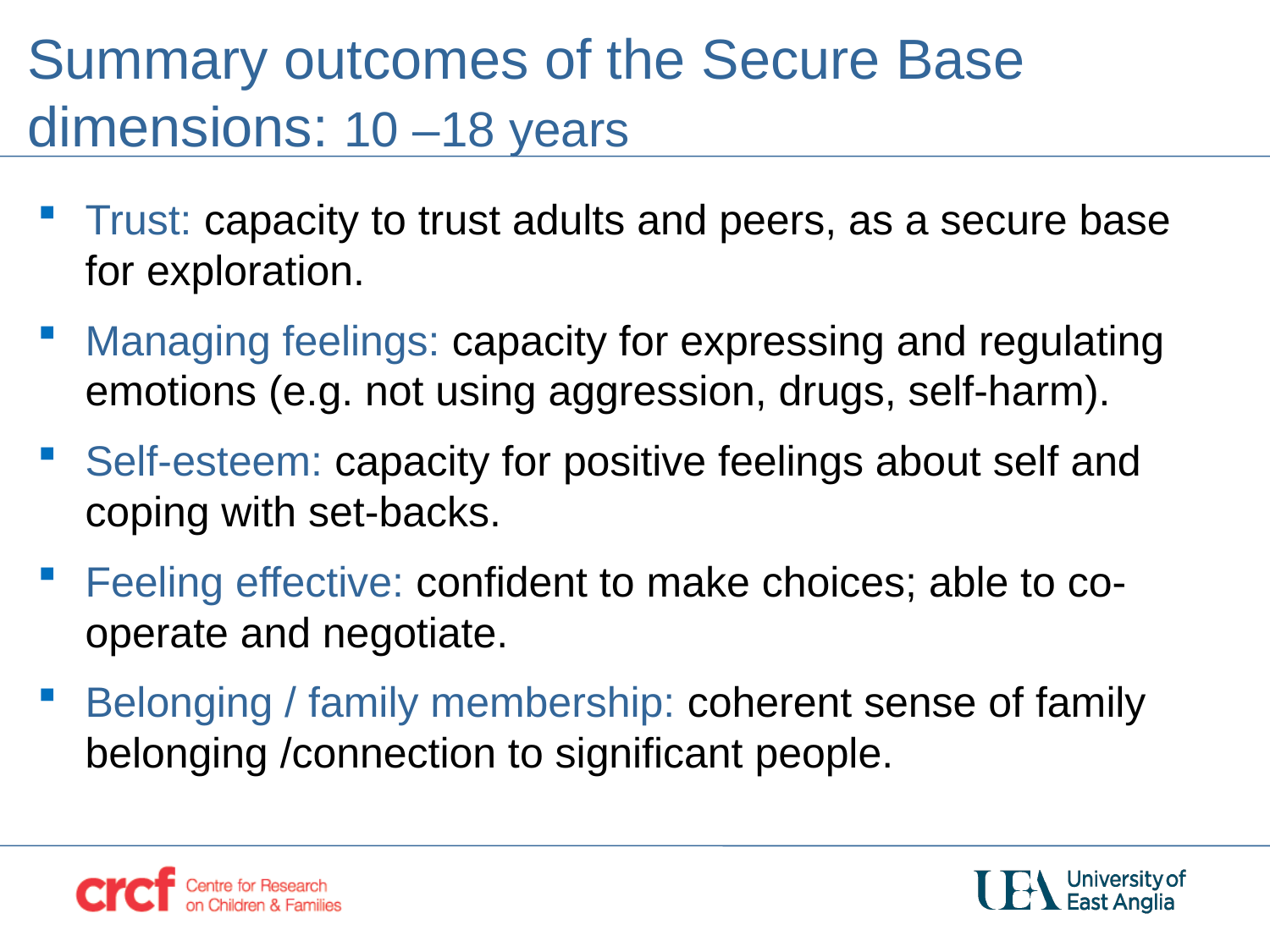

Summary outcomes of the Secure Base dimensions: 10 –18 years

Trust: capacity to trust adults and peers, as a secure base for exploration.
Managing feelings: capacity for expressing and regulating emotions (e.g. not using aggression, drugs, self-harm).
Self-esteem: capacity for positive feelings about self and coping with set-backs.
Feeling effective: confident to make choices; able to co-operate and negotiate.
Belonging / family membership: coherent sense of family belonging /connection to significant people.